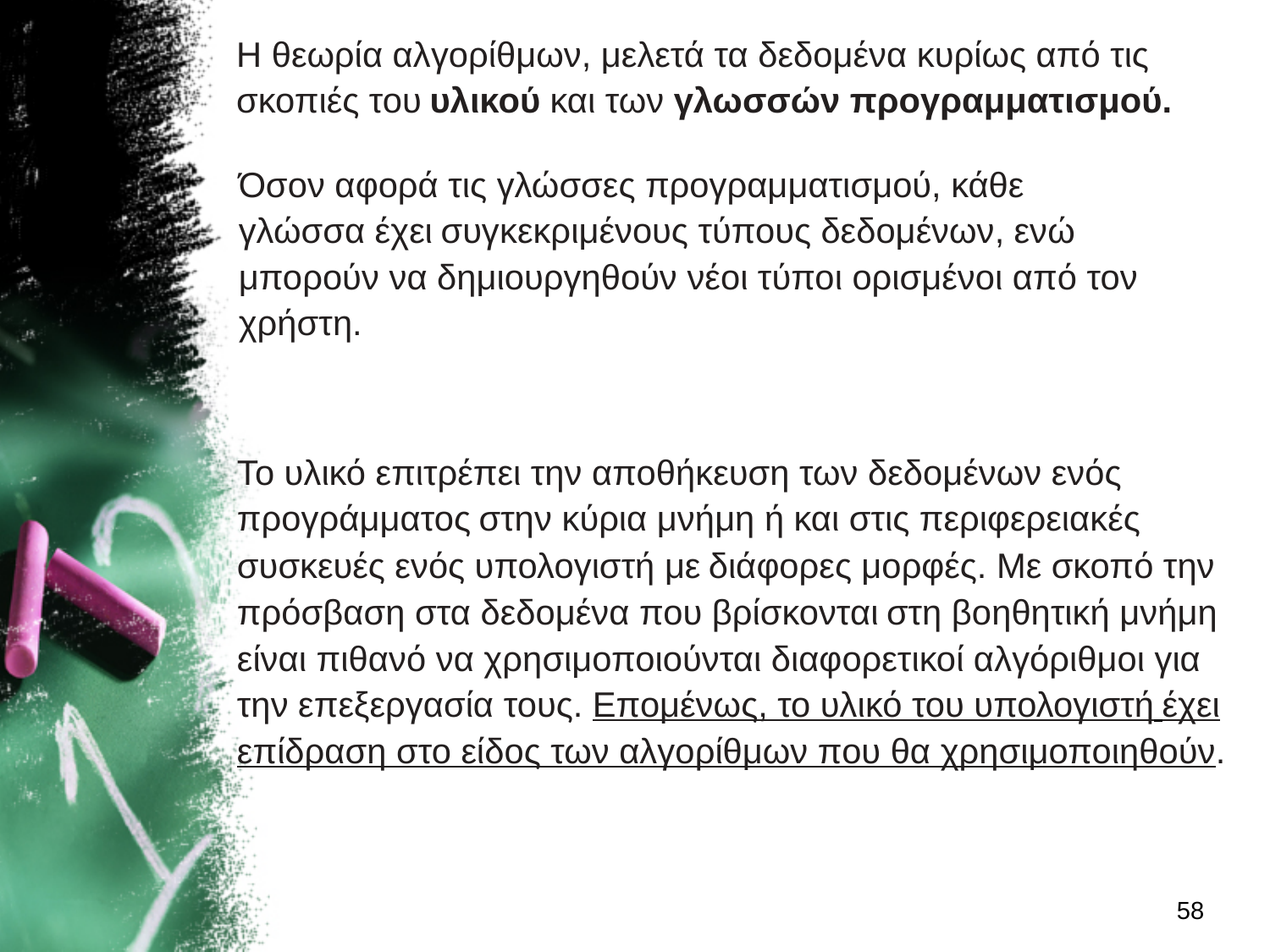

| Η θεωρία αλγορίθμων, μελετά τα δεδομένα κυρίως από τις σκοπιές του υλικού και των γλωσσών προγραμματισμού. |
| --- |
| Όσον αφορά τις γλώσσες προγραμματισμού, κάθε γλώσσα έχει συγκεκριμένους τύπους δεδομένων, ενώ μπορούν να δημιουργηθούν νέοι τύποι ορισμένοι από τον χρήστη. |
| --- |
| Το υλικό επιτρέπει την αποθήκευση των δεδομένων ενός προγράμματος στην κύρια μνήμη ή και στις περιφερειακές συσκευές ενός υπολογιστή με διάφορες μορφές. Με σκοπό την πρόσβαση στα δεδομένα που βρίσκονται στη βοηθητική μνήμη είναι πιθανό να χρησιμοποιούνται διαφορετικοί αλγόριθμοι για την επεξεργασία τους. Επομένως, το υλικό του υπολογιστή έχει επίδραση στο είδος των αλγορίθμων που θα χρησιμοποιηθούν. |
| --- |
58